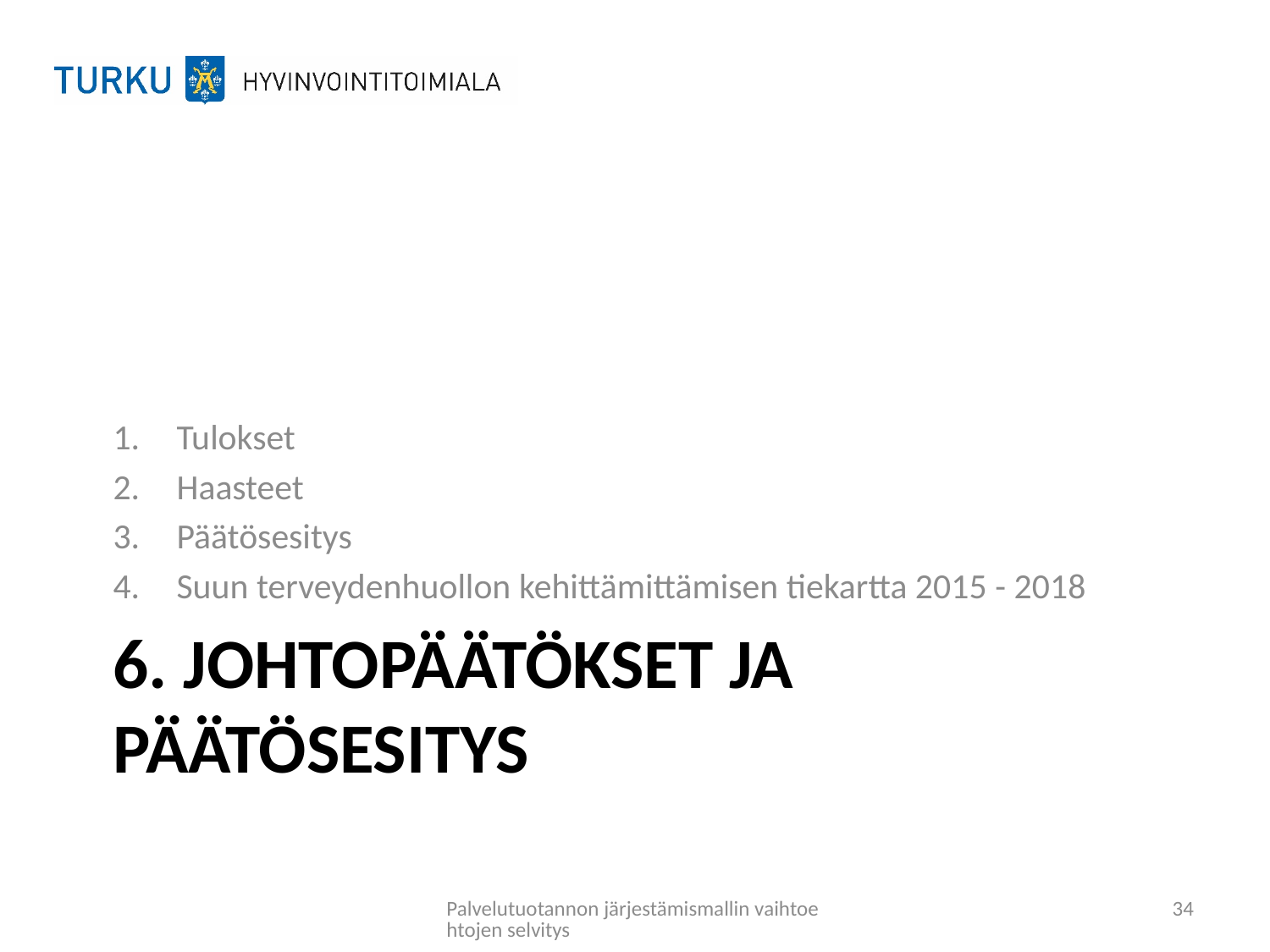

Tulokset
Haasteet
Päätösesitys
Suun terveydenhuollon kehittämittämisen tiekartta 2015 - 2018
# 6. Johtopäätökset ja päätösesitys
Palvelutuotannon järjestämismallin vaihtoehtojen selvitys
34